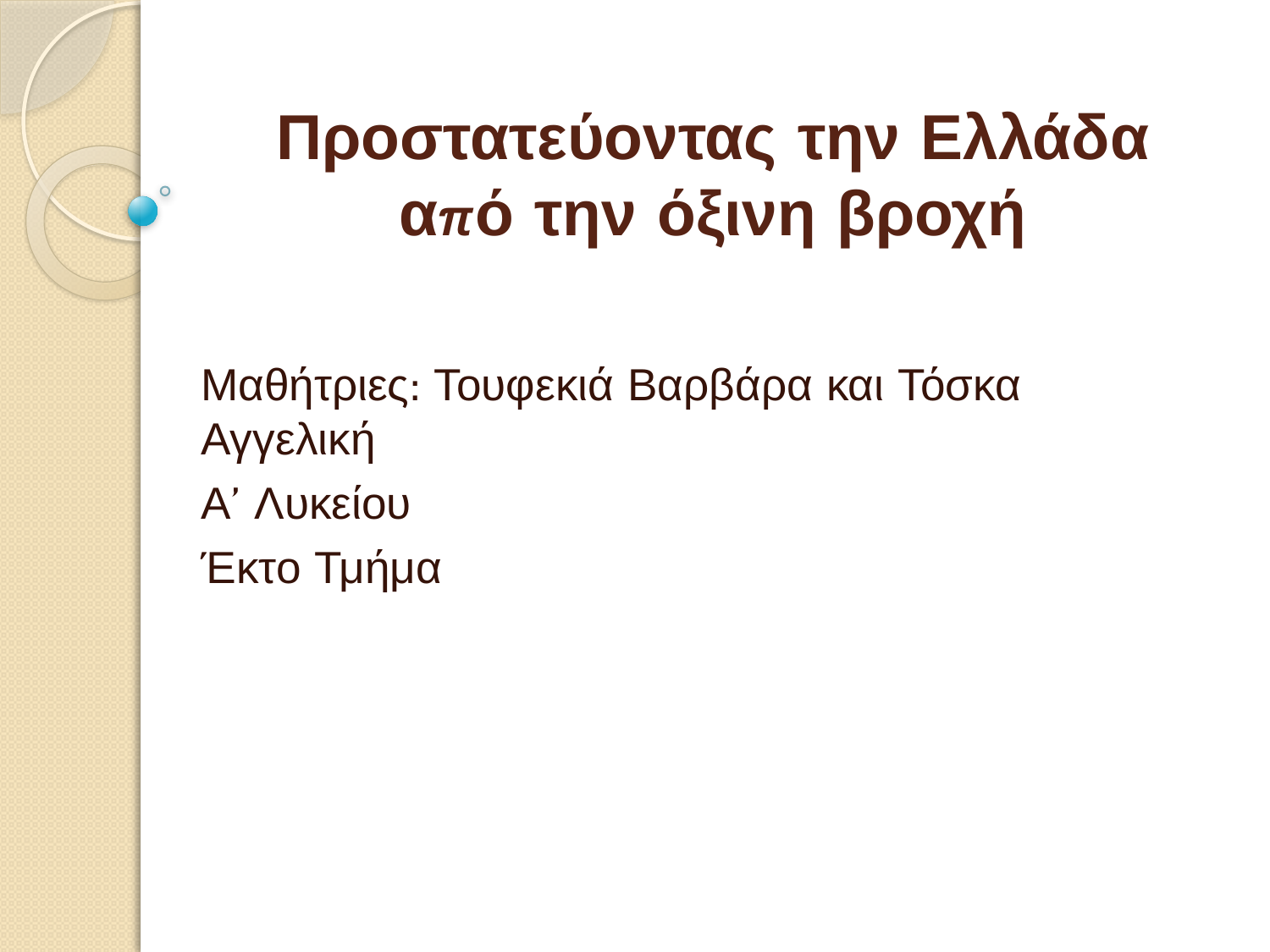

# Προστατεύοντας την Ελλάδα από την όξινη βροχή
Μαθήτριες: Τουφεκιά Βαρβάρα και Τόσκα  Αγγελική
Α’ Λυκείου
Έκτο Τμήμα